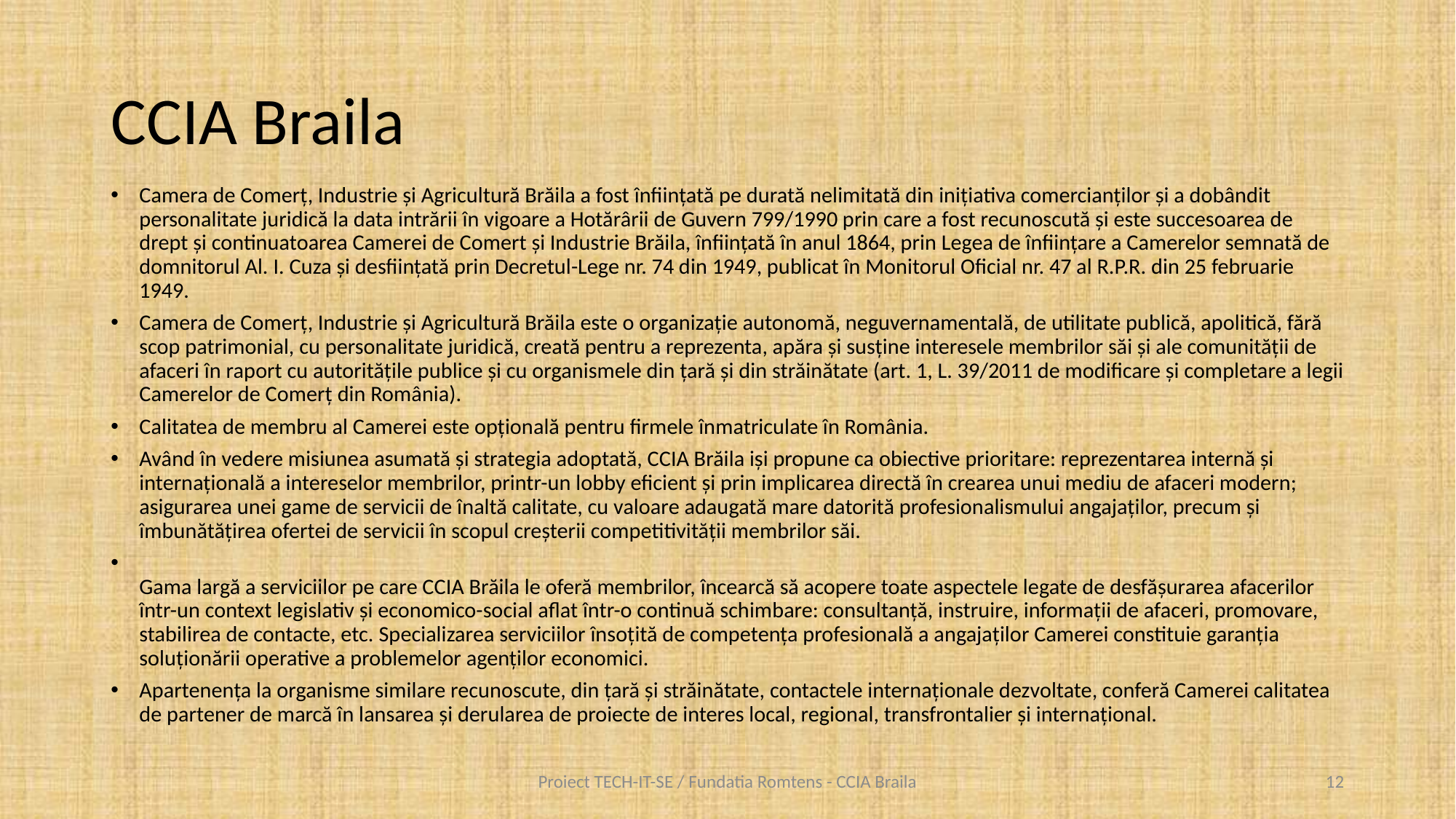

# CCIA Braila
Camera de Comerț, Industrie și Agricultură Brăila a fost înfiinţată pe durată nelimitată din iniţiativa comercianţilor și a dobândit personalitate juridică la data intrării în vigoare a Hotărârii de Guvern 799/1990 prin care a fost recunoscută şi este succesoarea de drept și continuatoarea Camerei de Comert și Industrie Brăila, înființată în anul 1864, prin Legea de înființare a Camerelor semnată de domnitorul Al. I. Cuza și desființată prin Decretul-Lege nr. 74 din 1949, publicat în Monitorul Oficial nr. 47 al R.P.R. din 25 februarie 1949.
Camera de Comerț, Industrie și Agricultură Brăila este o organizaţie autonomă, neguvernamentală, de utilitate publică, apolitică, fără scop patrimonial, cu personalitate juridică, creată pentru a reprezenta, apăra şi susţine interesele membrilor săi şi ale comunităţii de afaceri în raport cu autorităţile publice şi cu organismele din țară şi din străinătate (art. 1, L. 39/2011 de modificare și completare a legii Camerelor de Comerț din România).
Calitatea de membru al Camerei este opțională pentru firmele înmatriculate în România.
Având în vedere misiunea asumată și strategia adoptată, CCIA Brăila iși propune ca obiective prioritare: reprezentarea internă și internațională a intereselor membrilor, printr-un lobby eficient și prin implicarea directă în crearea unui mediu de afaceri modern; asigurarea unei game de servicii de înaltă calitate, cu valoare adaugată mare datorită profesionalismului angajaților, precum și îmbunătățirea ofertei de servicii în scopul creșterii competitivității membrilor săi.
Gama largă a serviciilor pe care CCIA Brăila le oferă membrilor, încearcă să acopere toate aspectele legate de desfășurarea afacerilor într-un context legislativ și economico-social aflat într-o continuă schimbare: consultanță, instruire, informații de afaceri, promovare, stabilirea de contacte, etc. Specializarea serviciilor însoțită de competența profesională a angajaților Camerei constituie garanția soluționării operative a problemelor agenților economici.
Apartenența la organisme similare recunoscute, din țară și străinătate, contactele internaționale dezvoltate, conferă Camerei calitatea de partener de marcă în lansarea și derularea de proiecte de interes local, regional, transfrontalier și internațional.

Proiect TECH-IT-SE / Fundatia Romtens - CCIA Braila
12